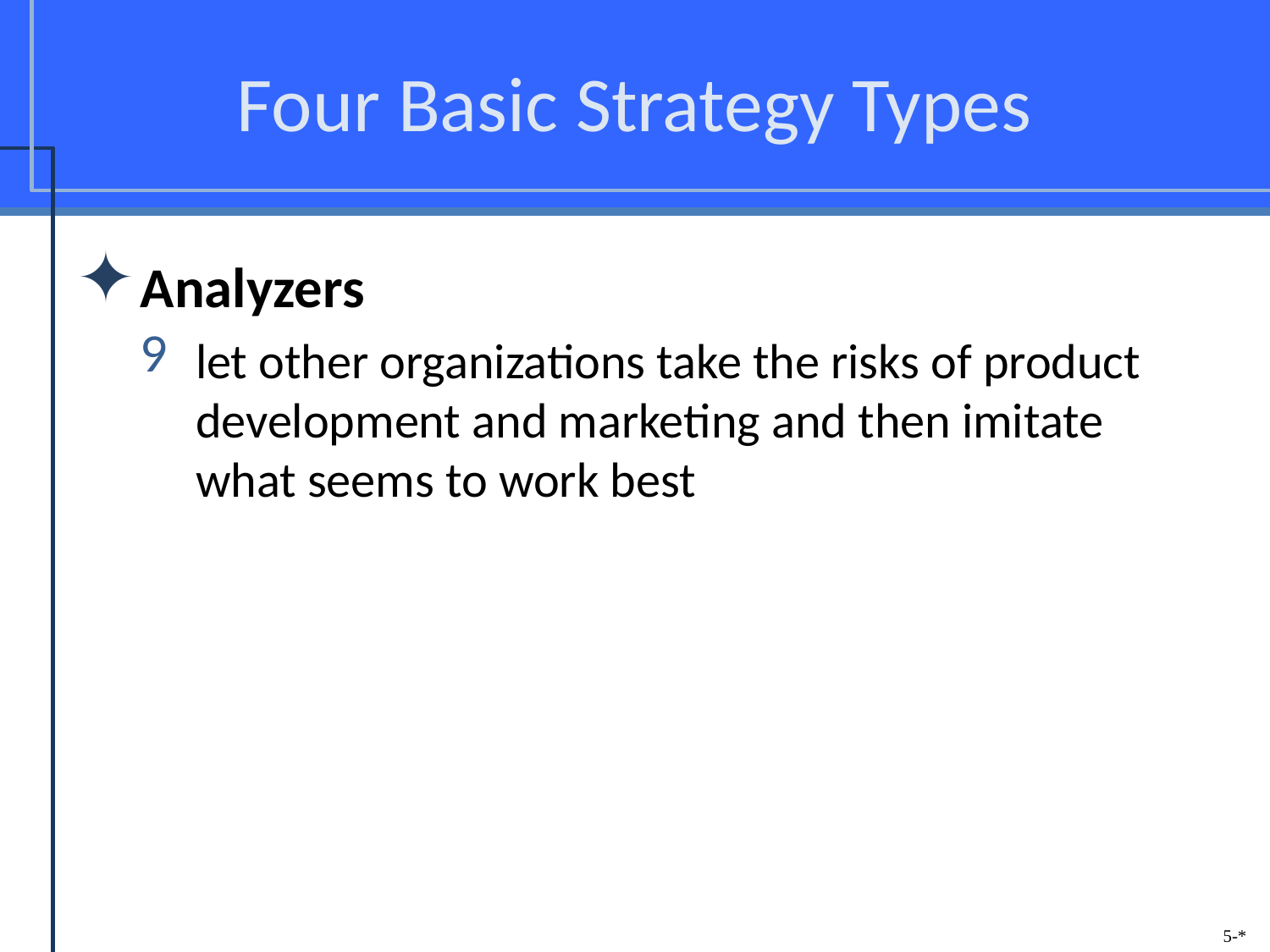

# Four Basic Strategy Types
Analyzers
let other organizations take the risks of product development and marketing and then imitate what seems to work best